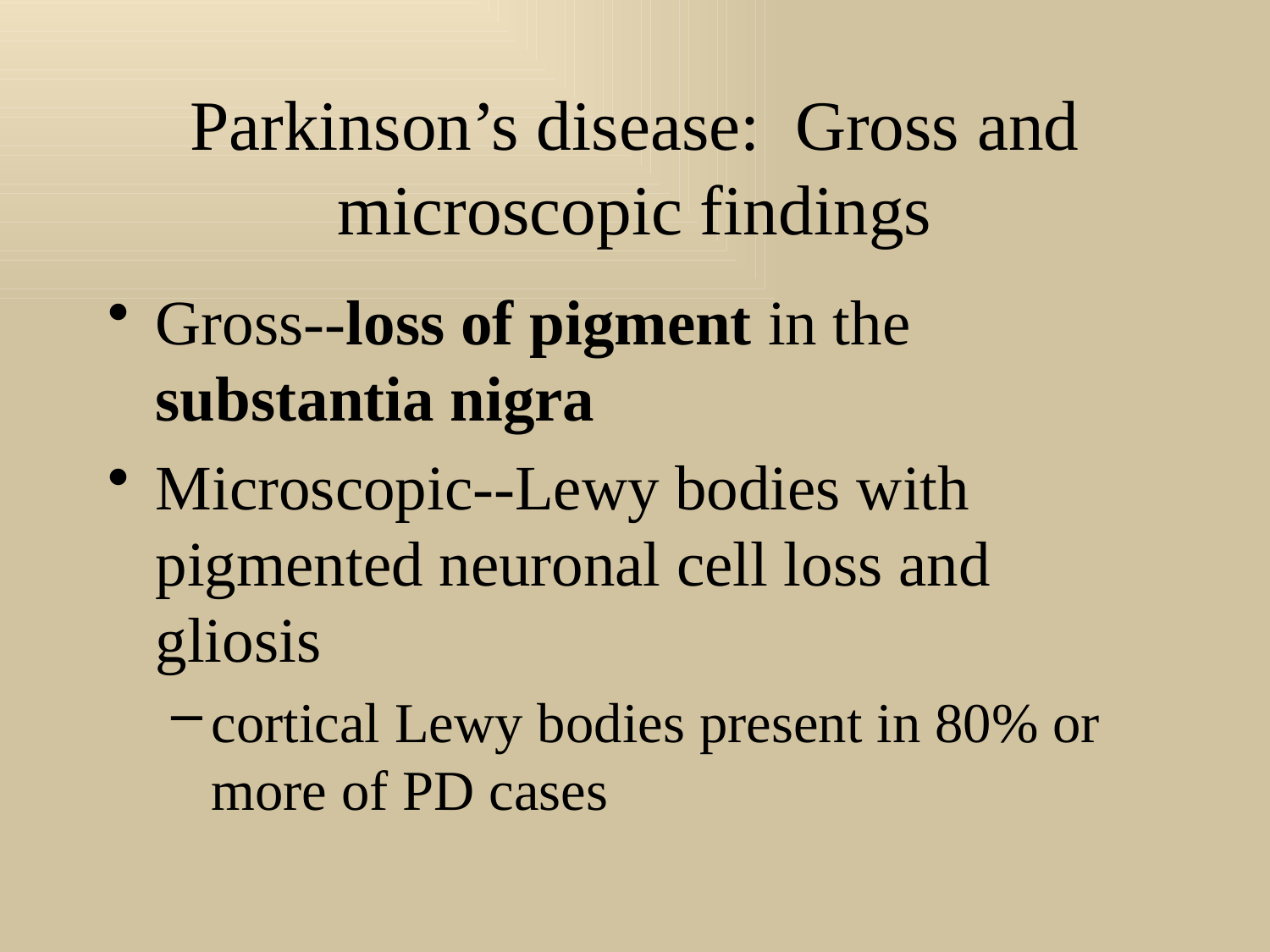

# Parkinson’s disease:  Gross and microscopic findings
Gross--loss of pigment in the substantia nigra
Microscopic--Lewy bodies with pigmented neuronal cell loss and gliosis
cortical Lewy bodies present in 80% or more of PD cases